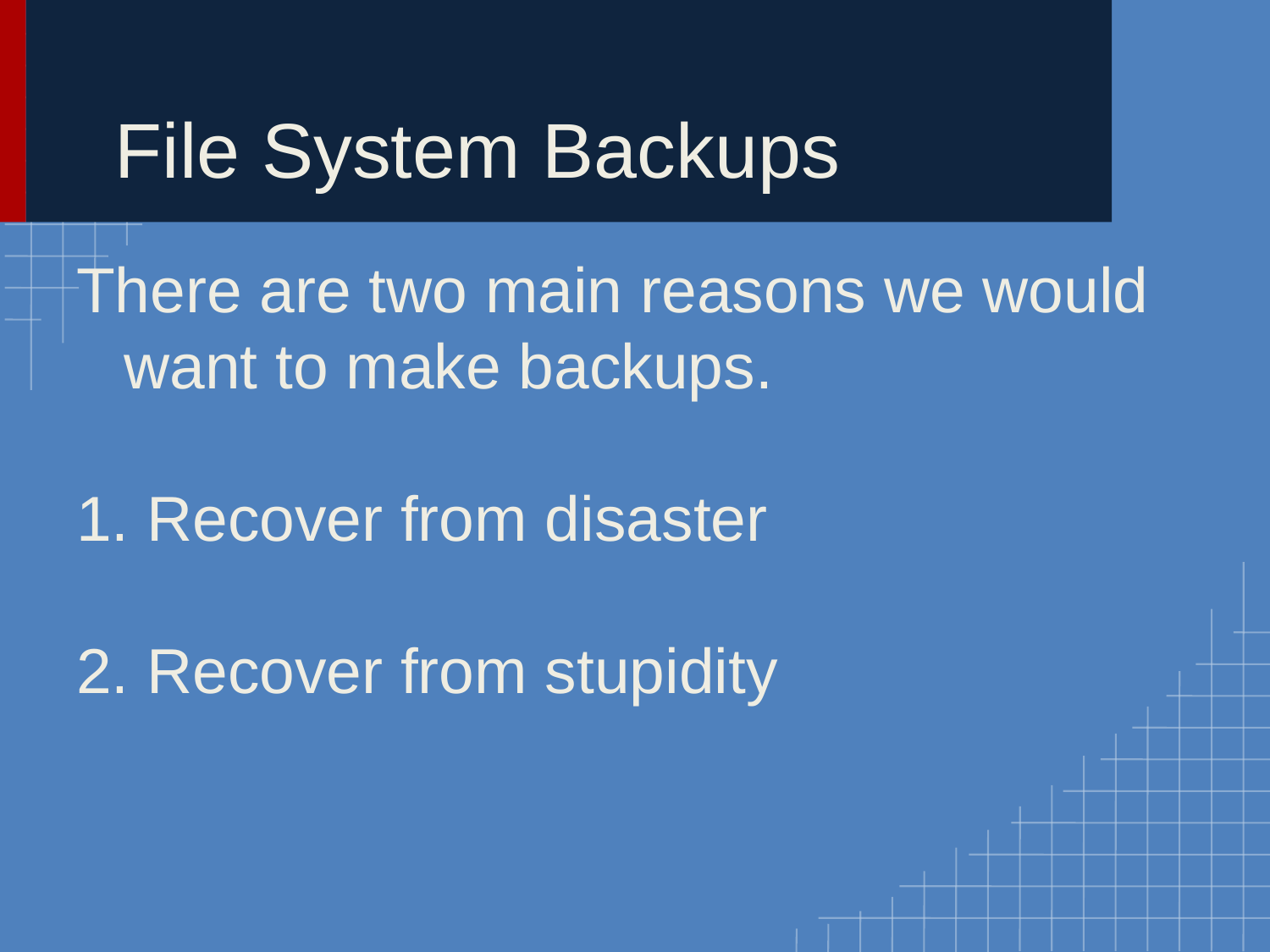

# File System Backups
There are two main reasons we would want to make backups.

1. Recover from disaster

2. Recover from stupidity